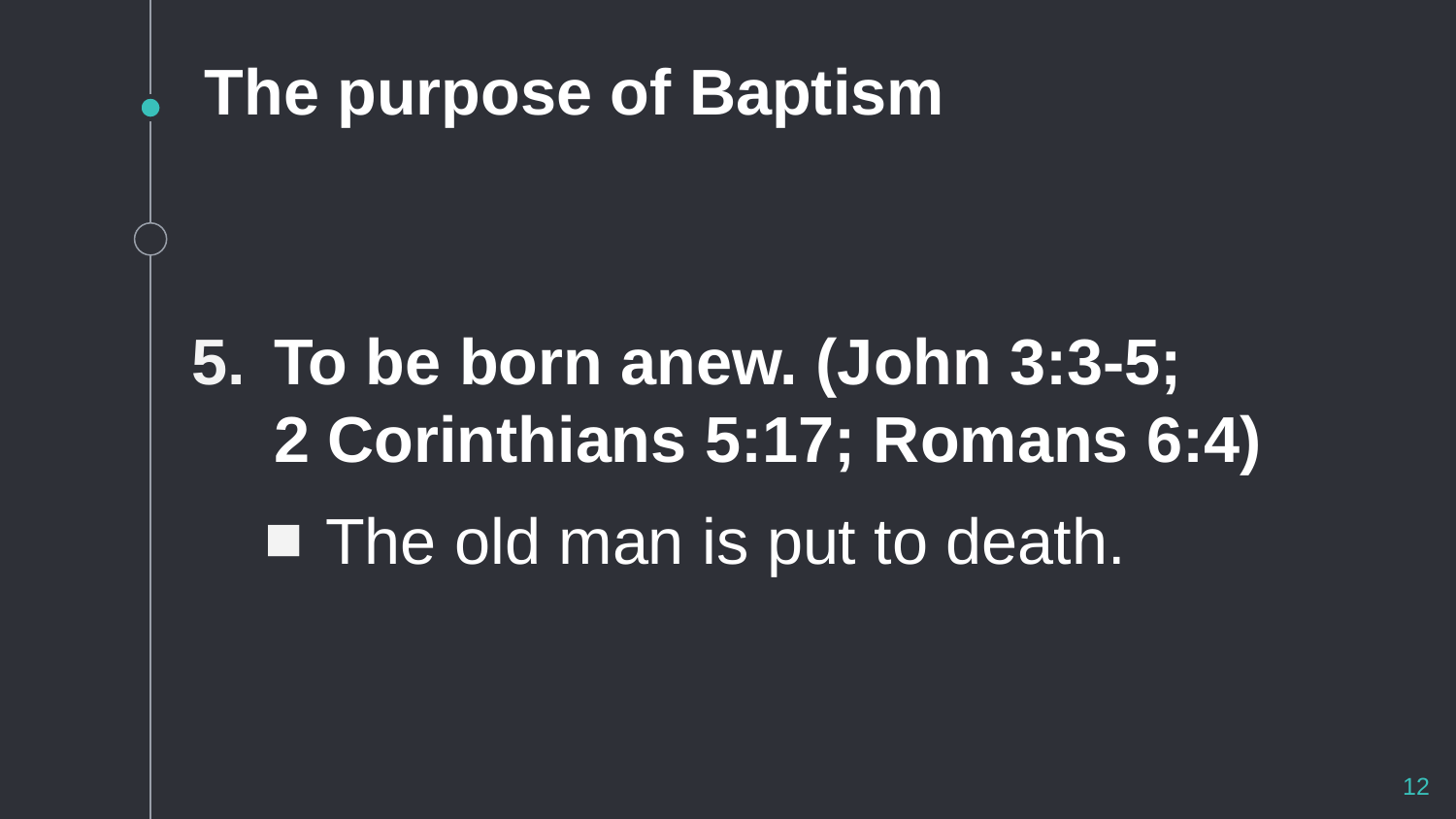

# The purpose of Baptism
To be born anew. (John 3:3-5;
2 Corinthians 5:17; Romans 6:4)
The old man is put to death.
12